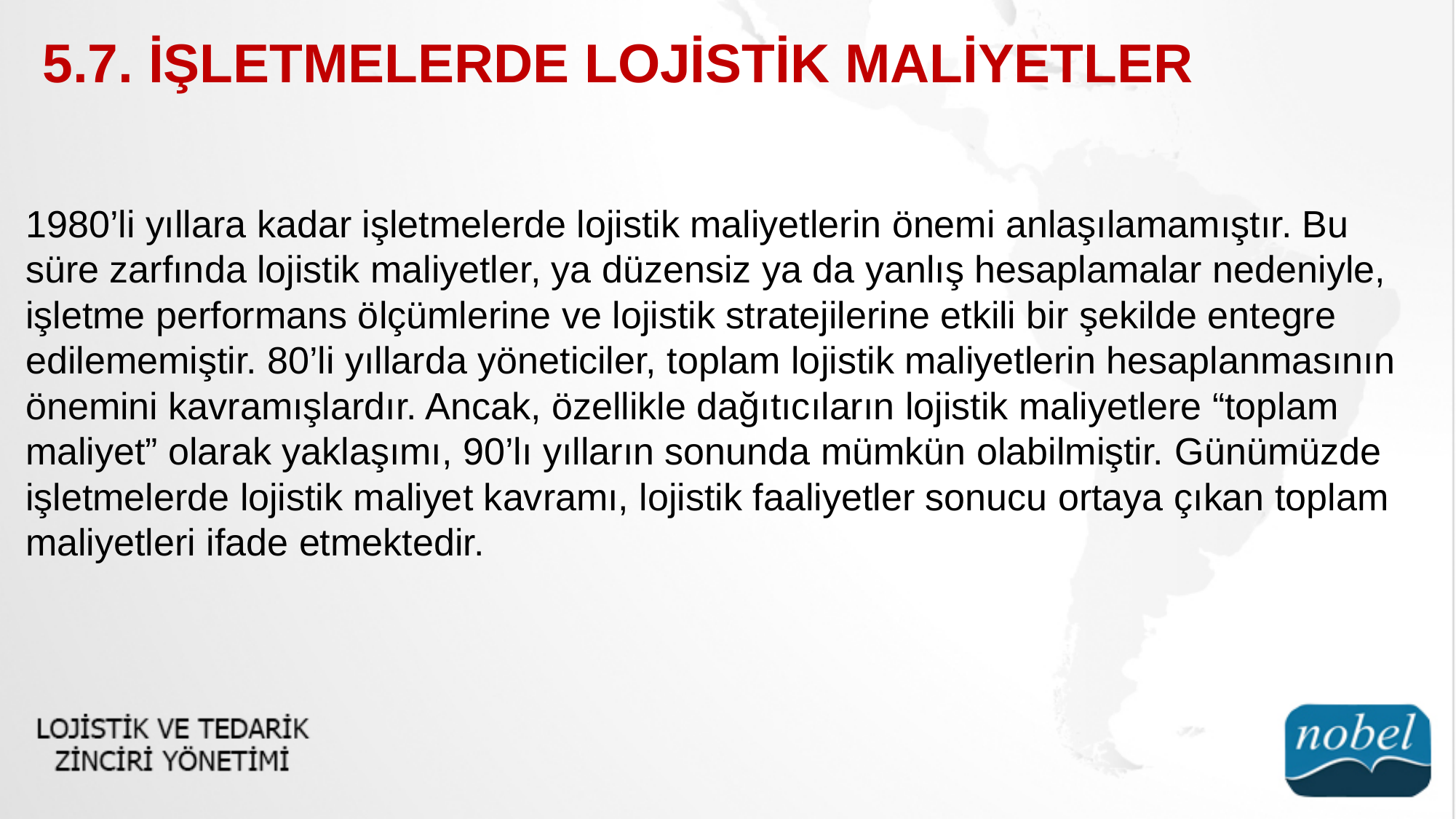

5.7. İŞLETMELERDE LOJİSTİK MALİYETLER
1980’li yıllara kadar işletmelerde lojistik maliyetlerin önemi anlaşılamamıştır. Bu süre zarfında lojistik maliyetler, ya düzensiz ya da yanlış hesaplamalar nedeniyle, işletme performans ölçümlerine ve lojistik stratejilerine etkili bir şekilde entegre edilememiştir. 80’li yıllarda yöneticiler, toplam lojistik maliyetlerin hesaplanmasının önemini kavramışlardır. Ancak, özellikle dağıtıcıların lojistik maliyetlere “toplam maliyet” olarak yaklaşımı, 90’lı yılların sonunda mümkün olabilmiştir. Günümüzde işletmelerde lojistik maliyet kavramı, lojistik faaliyetler sonucu ortaya çıkan toplam maliyetleri ifade etmektedir.